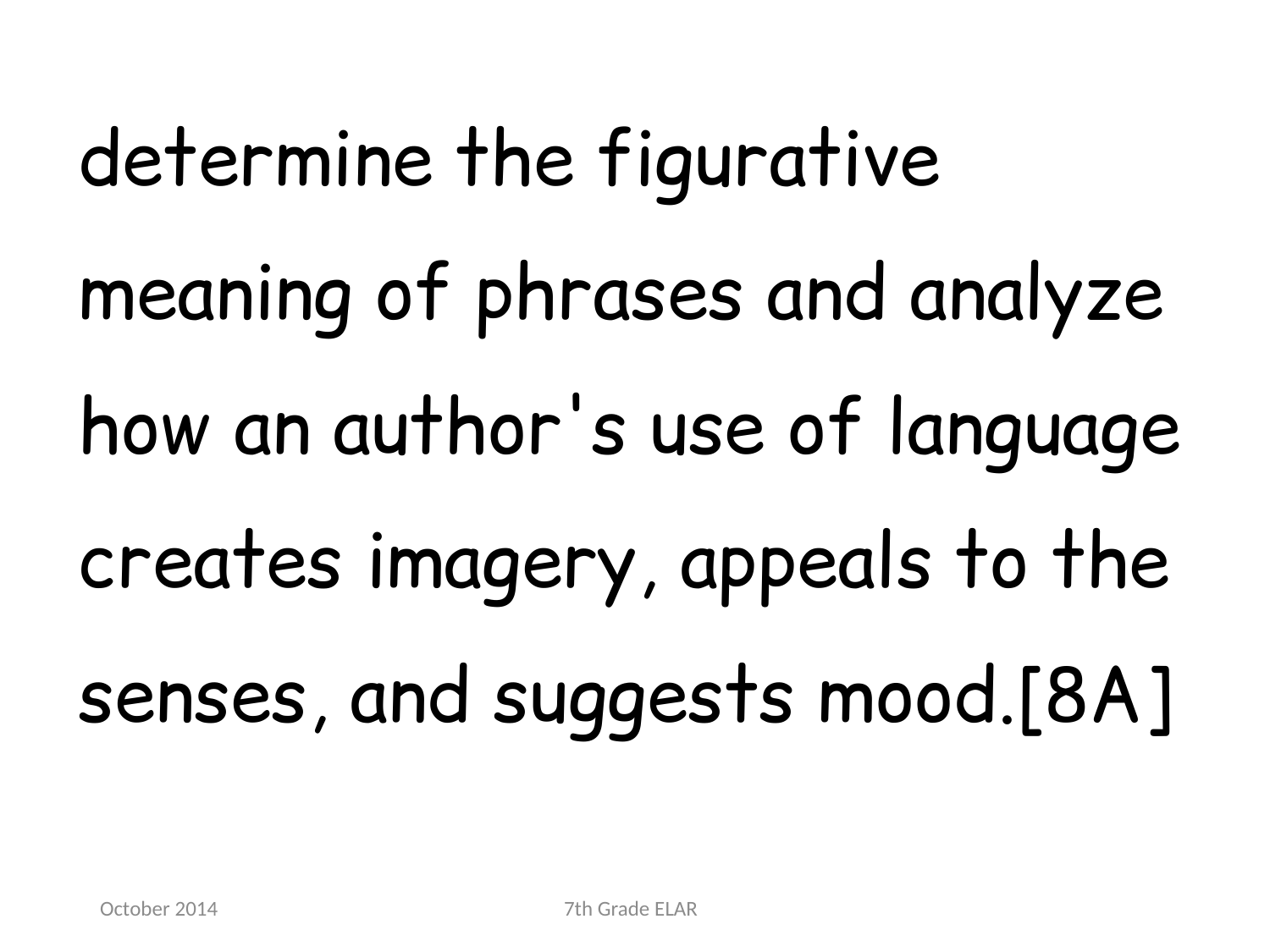

determine the figurative meaning of phrases and analyze how an author's use of language creates imagery, appeals to the senses, and suggests mood.[8A]
October 2014
7th Grade ELAR